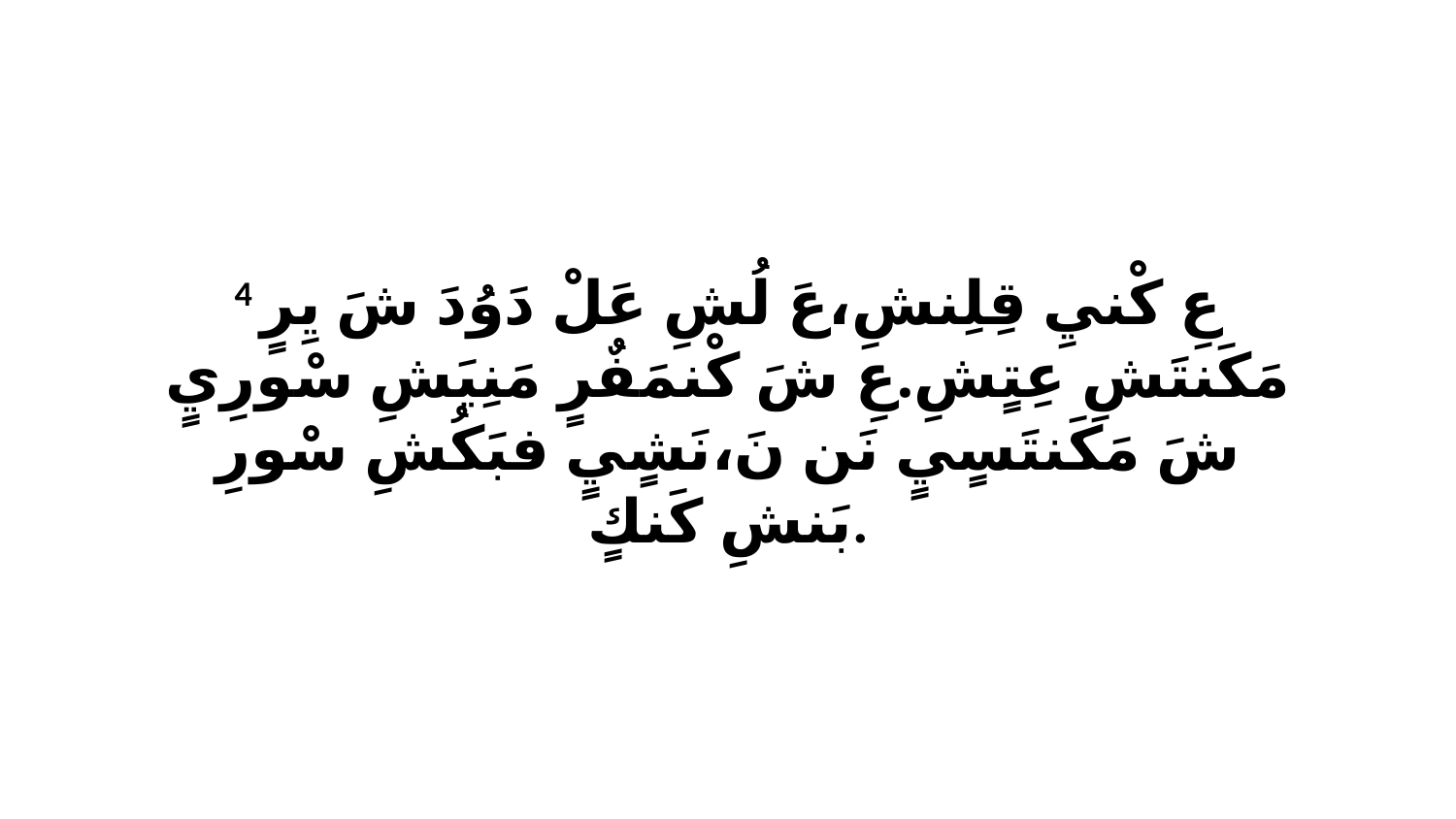

4 عِ كْنيِ قِلِنشِ،عَ لُشِ عَلْ دَوُدَ شَ يِرٍ مَكَنتَشِ عِتٍشِ.عِ شَ كْنمَفٌرٍ مَنِيَشِ سْورِيٍ شَ مَكَنتَسٍيٍ نَن نَ،نَشٍيٍ فبَكُشِ سْورِ بَنشِ كَنكٍ.